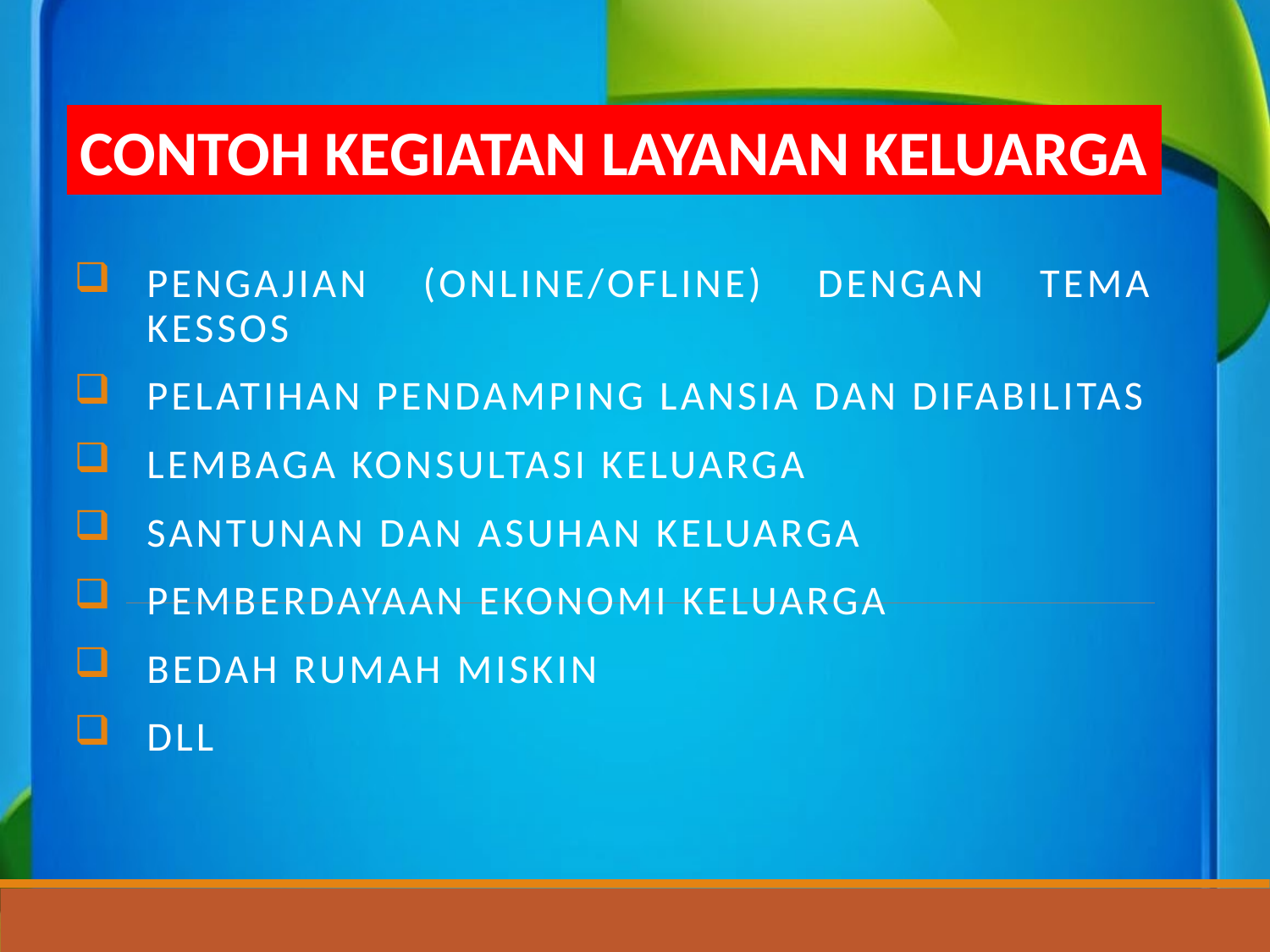

CONTOH KEGIATAN LAYANAN KELUARGA
pengajian (online/ofline) dengan tema kessos
pelatihan Pendamping lansia dan difabilitas
Lembaga konsultasi keluarga
Santunan dan asuhan keluarga
Pemberdayaan ekonomi keluarga
Bedah rumah miskin
dll